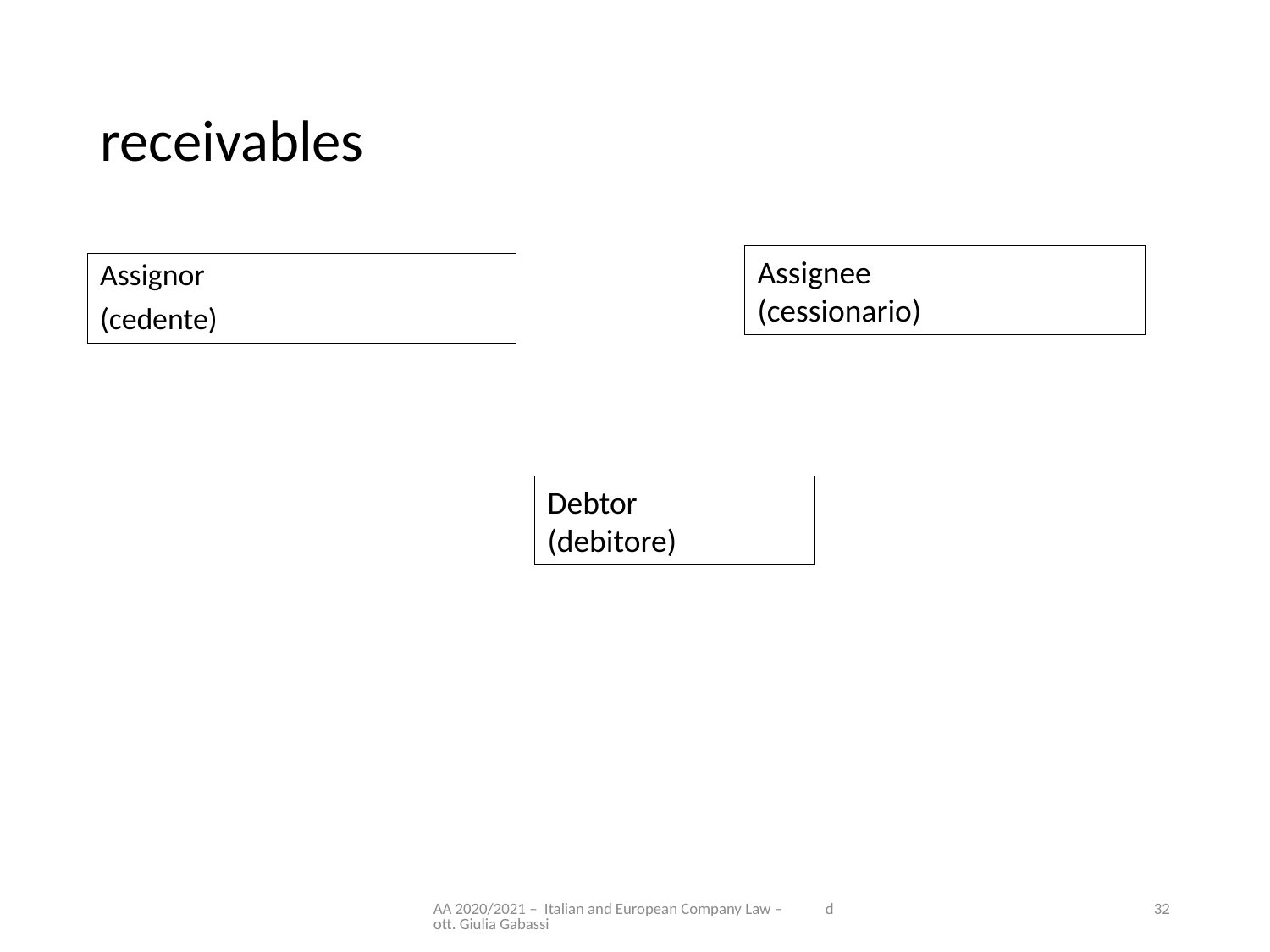

# receivables
Assignee
(cessionario)
Assignor
(cedente)
Debtor
(debitore)
AA 2020/2021 –  Italian and European Company Law –            dott. Giulia Gabassi
32